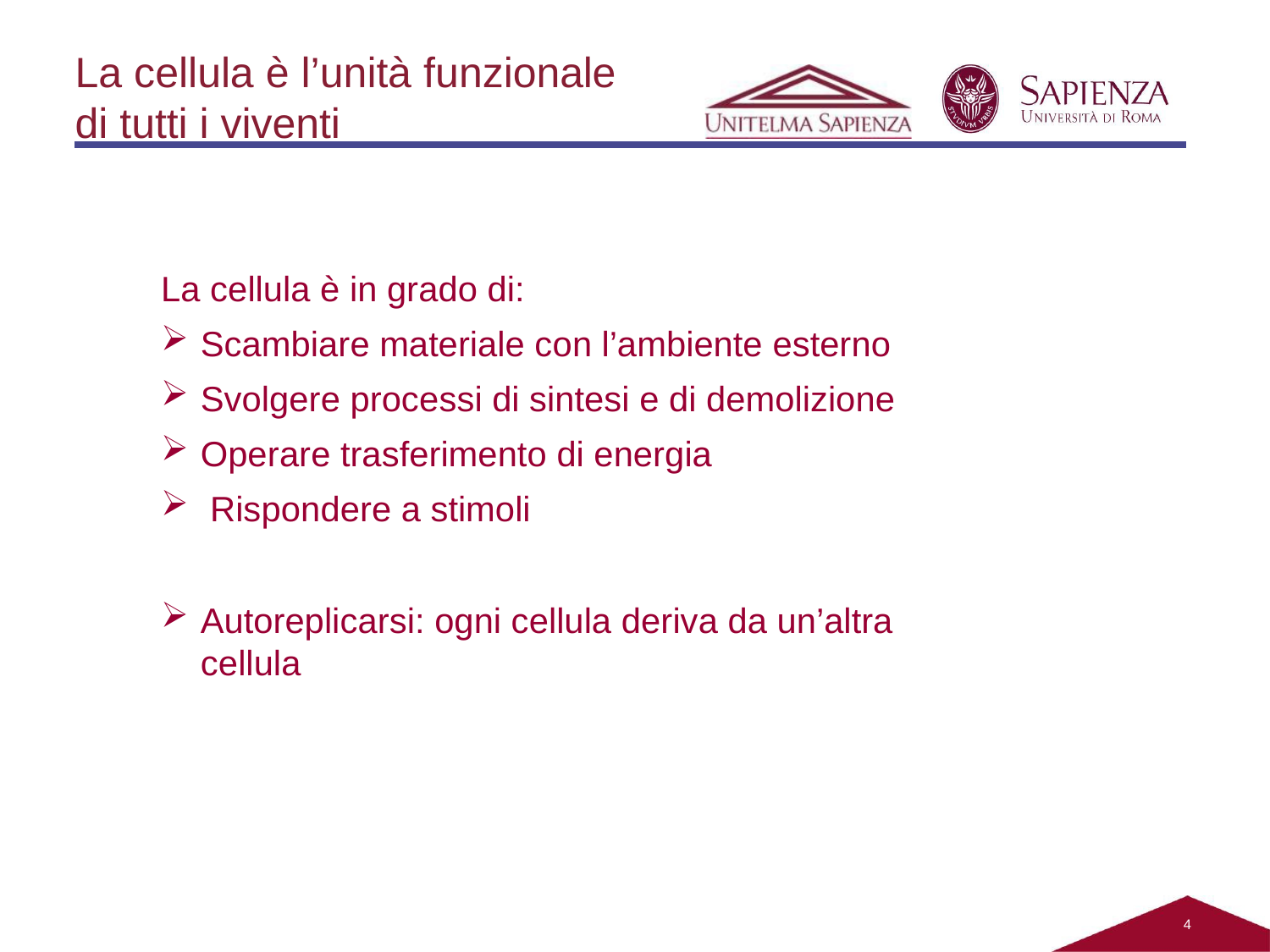

La cellula è l’unità funzionale di tutti i viventi
La cellula è in grado di:
Scambiare materiale con l’ambiente esterno
Svolgere processi di sintesi e di demolizione
Operare trasferimento di energia
Rispondere a stimoli

Autoreplicarsi: ogni cellula deriva da un’altra cellula
4